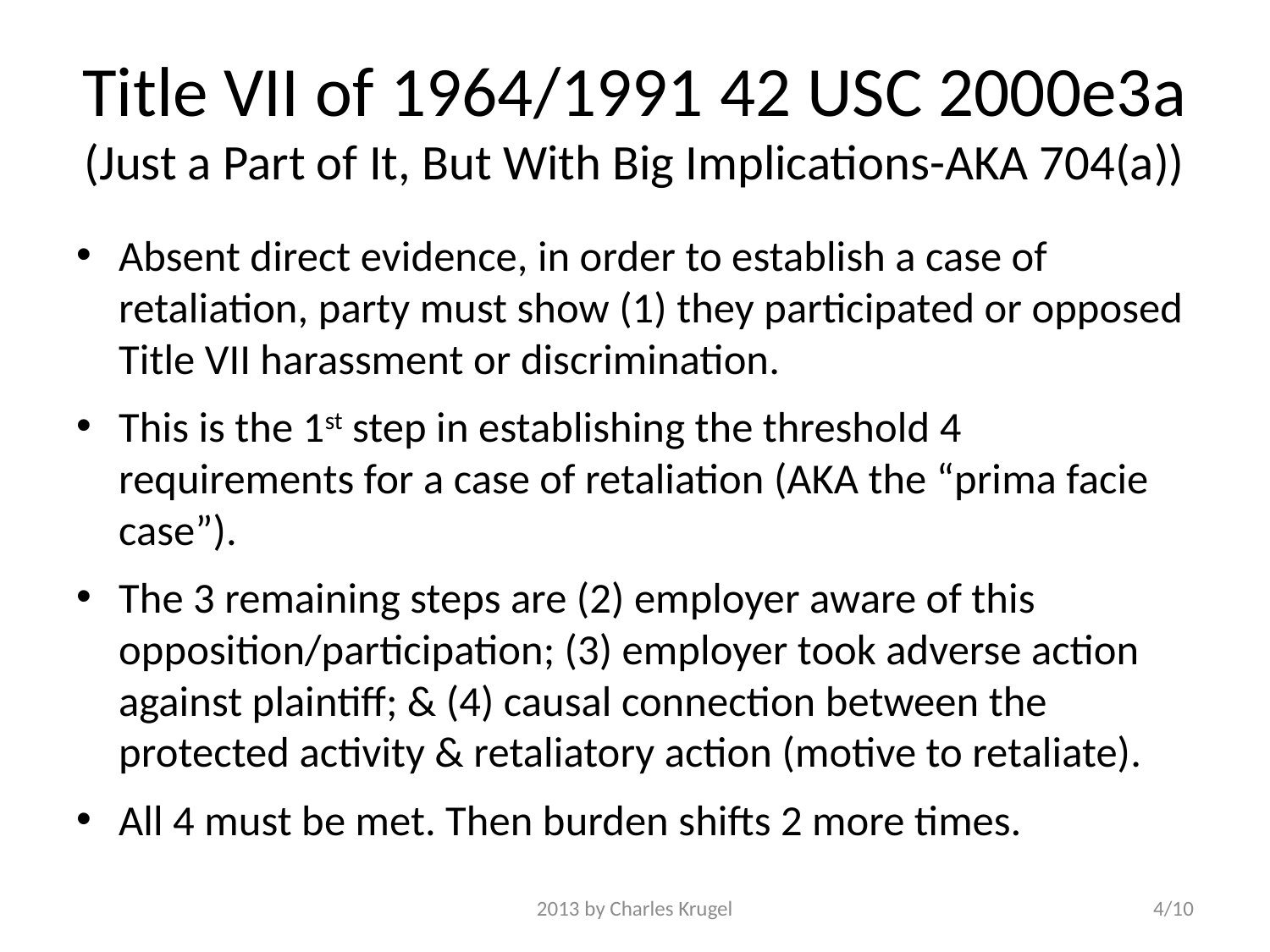

# Title VII of 1964/1991 42 USC 2000e3a (Just a Part of It, But With Big Implications-AKA 704(a))
Absent direct evidence, in order to establish a case of retaliation, party must show (1) they participated or opposed Title VII harassment or discrimination.
This is the 1st step in establishing the threshold 4 requirements for a case of retaliation (AKA the “prima facie case”).
The 3 remaining steps are (2) employer aware of this opposition/participation; (3) employer took adverse action against plaintiff; & (4) causal connection between the protected activity & retaliatory action (motive to retaliate).
All 4 must be met. Then burden shifts 2 more times.
2013 by Charles Krugel
4/10